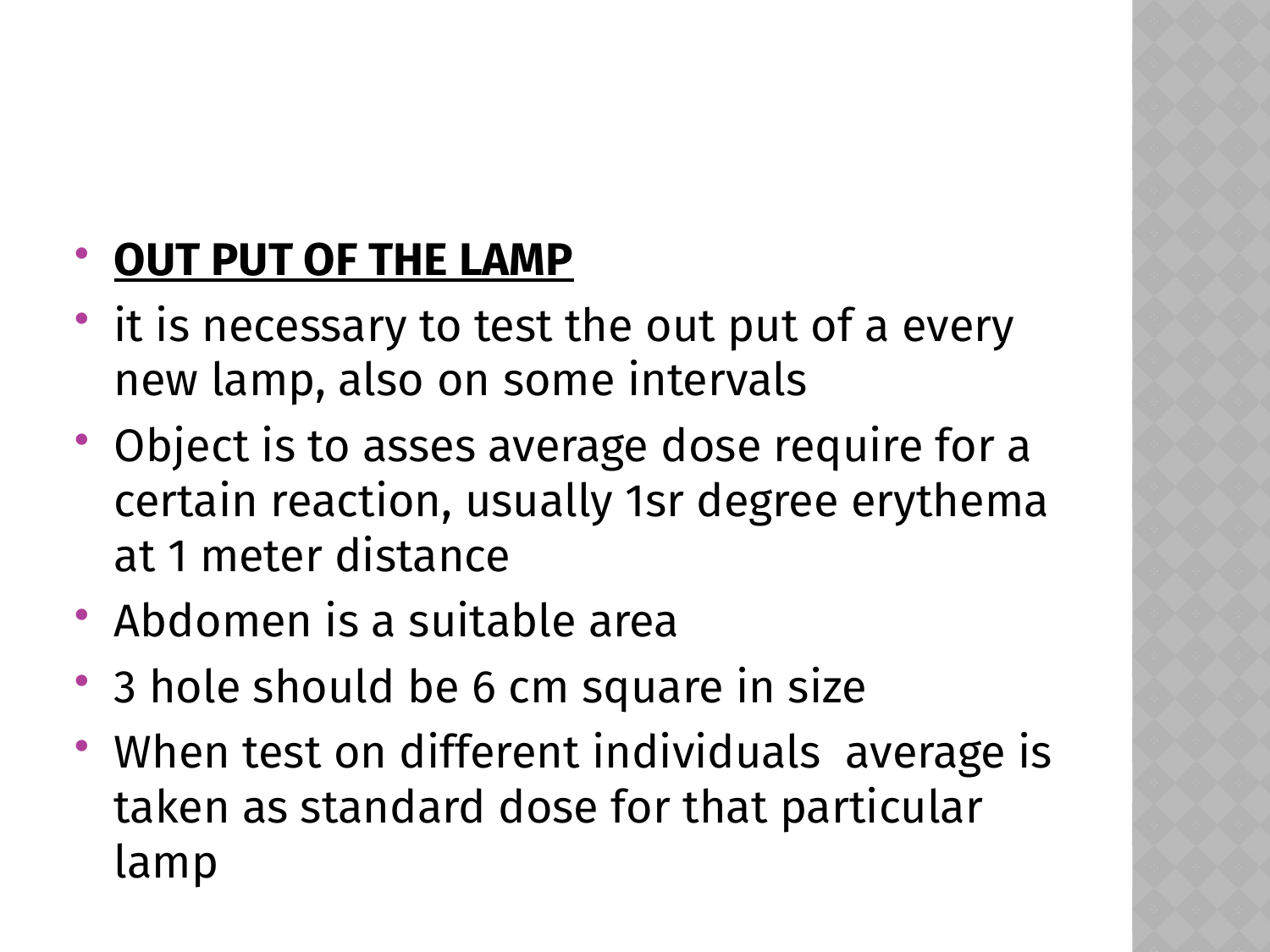

#
OUT PUT OF THE LAMP
it is necessary to test the out put of a every new lamp, also on some intervals
Object is to asses average dose require for a certain reaction, usually 1sr degree erythema at 1 meter distance
Abdomen is a suitable area
3 hole should be 6 cm square in size
When test on different individuals  average is taken as standard dose for that particular lamp